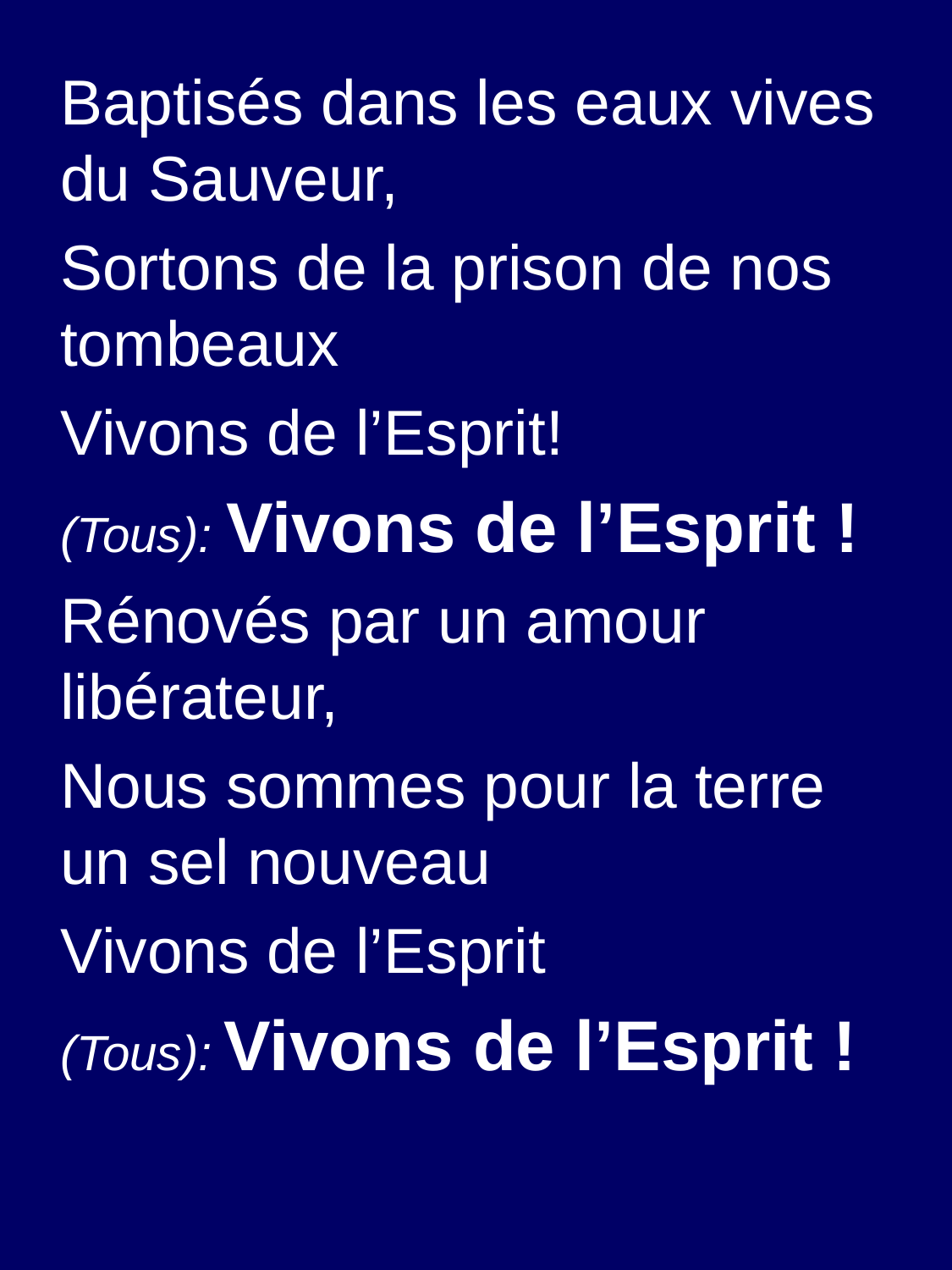

Baptisés dans les eaux vives du Sauveur,
Sortons de la prison de nos tombeaux
Vivons de l’Esprit!
(Tous): Vivons de l’Esprit !
Rénovés par un amour libérateur,
Nous sommes pour la terre un sel nouveau
Vivons de l’Esprit
(Tous): Vivons de l’Esprit !